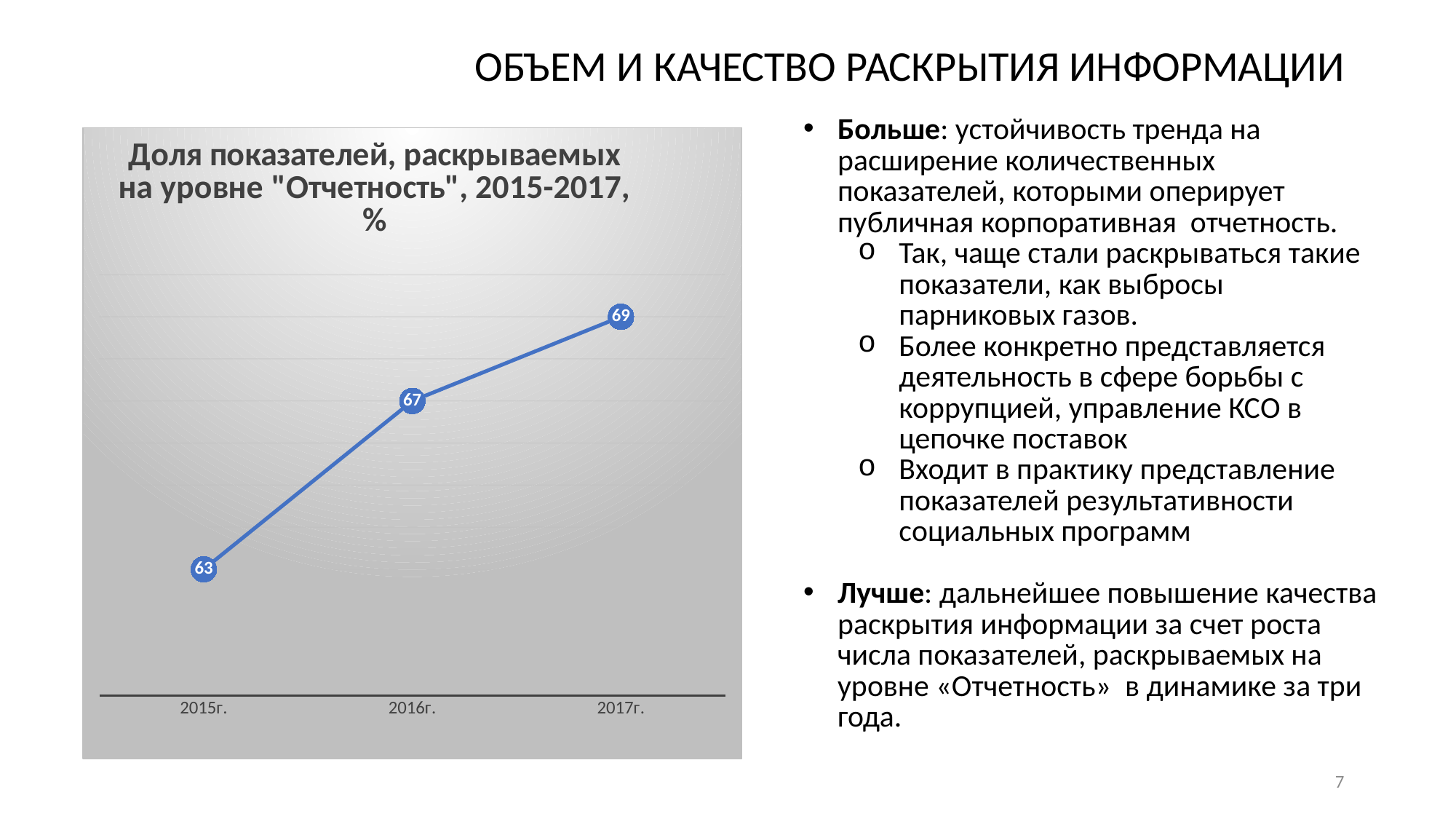

# Объем и качество раскрытия информации
Больше: устойчивость тренда на расширение количественных показателей, которыми оперирует публичная корпоративная  отчетность.
Так, чаще стали раскрываться такие показатели, как выбросы парниковых газов.
Более конкретно представляется деятельность в сфере борьбы с коррупцией, управление КСО в цепочке поставок
Входит в практику представление показателей результативности социальных программ

Лучше: дальнейшее повышение качества раскрытия информации за счет роста числа показателей, раскрываемых на уровне «Отчетность»  в динамике за три года.

### Chart: Доля показателей, раскрываемых на уровне "Отчетность", 2015-2017, %

| Category | Доля показателей, раскрываемых на уровне "Отчетность", % |
|---|---|
| 2015г. | 63.0 |
| 2016г. | 67.0 |
| 2017г. | 69.0 |
7